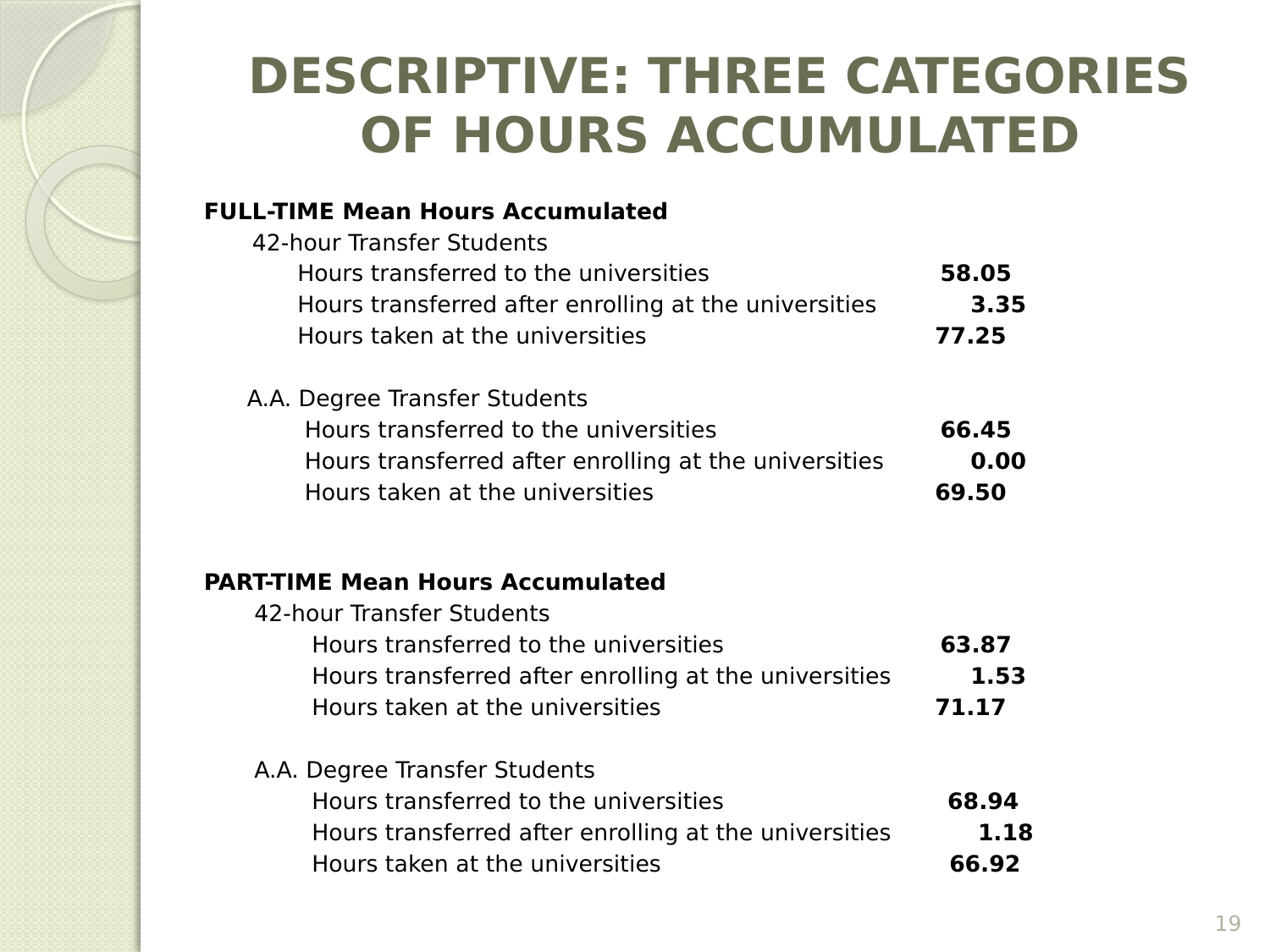

# DESCRIPTIVE: THREE CATEGORIES OF HOURS ACCUMULATED
FULL-TIME Mean Hours Accumulated
       42-hour Transfer Students
             Hours transferred to the universities                                58.05
             Hours transferred after enrolling at the universities             3.35
             Hours taken at the universities                                        77.25

      A.A. Degree Transfer Students
              Hours transferred to the universities                               66.45
              Hours transferred after enrolling at the universities            0.00
              Hours taken at the universities                                       69.50

PART-TIME Mean Hours Accumulated
       42-hour Transfer Students
               Hours transferred to the universities                              63.87
               Hours transferred after enrolling at the universities           1.53
               Hours taken at the universities                                      71.17

       A.A. Degree Transfer Students
               Hours transferred to the universities                               68.94
               Hours transferred after enrolling at the universities            1.18
               Hours taken at the universities                                        66.92

19